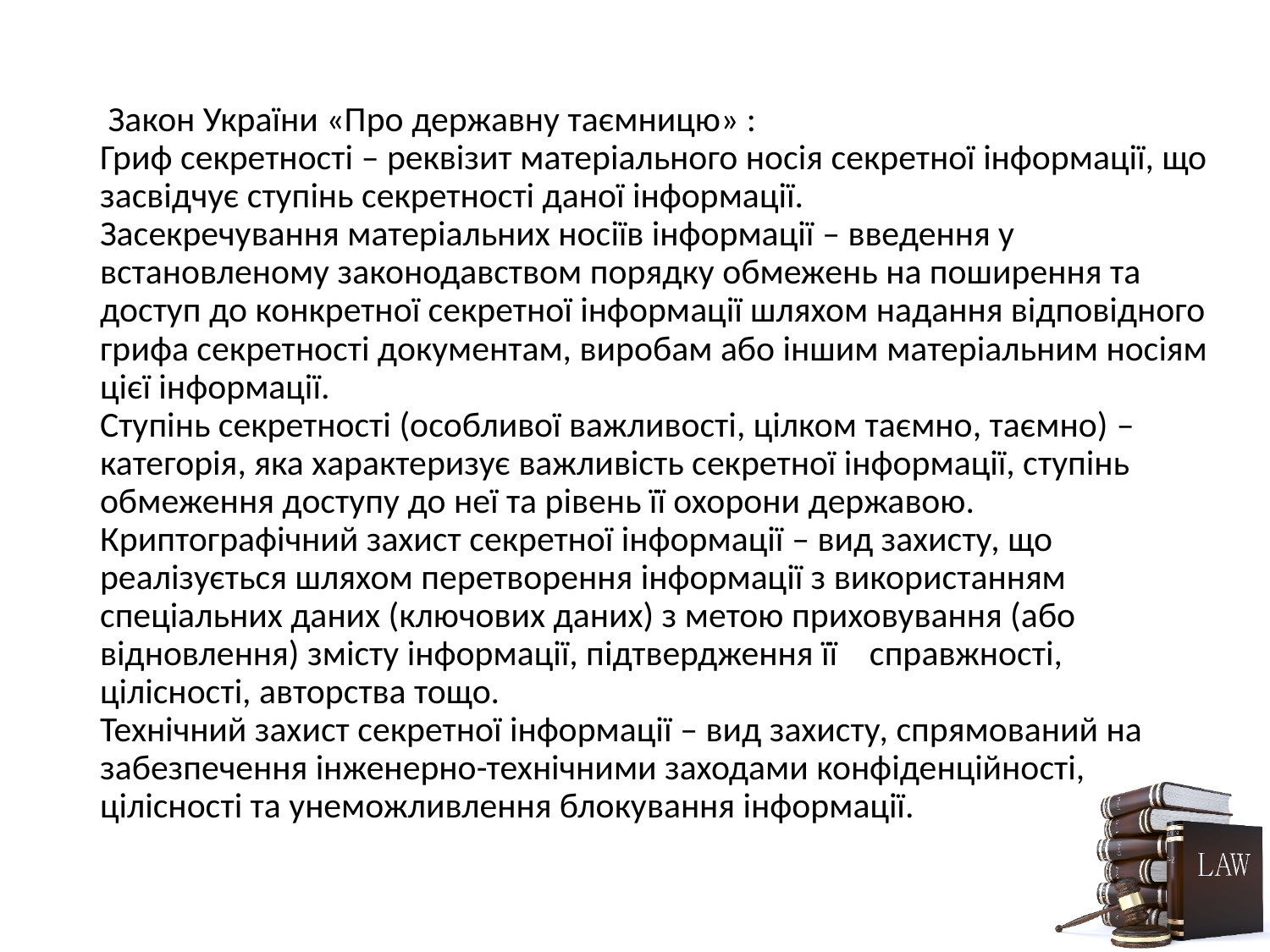

# Закон України «Про державну таємницю» : Гриф секретності – реквізит матеріального носія секретної інформації, що засвідчує ступінь секретності даної інформації. Засекречування матеріальних носіїв інформації – введення у встановленому законодавством порядку обмежень на поширення та доступ до конкретної секретної інформації шляхом надання відповідного грифа секретності документам, виробам або іншим матеріальним носіям цієї ін­формації. Ступінь секретності (особливої важливості, цілком таємно, таємно) – категорія, яка характеризує важливість секретної інформації, ступінь обмеження доступу до неї та рівень її охорони державою. Криптографічний захист секретної інформації – вид захисту, що реалізується шляхом перетворення інформації з використанням спеціальних даних (ключових даних) з метою приховування (або відновлення) змісту інформації, підтвердження її    справжності, цілісності, авторства тощо. Технічний захист секретної інформації – вид захисту, спрямований на забезпечення інженерно-технічними заходами конфіденційності, цілісності та унеможливлення блокування інформації.